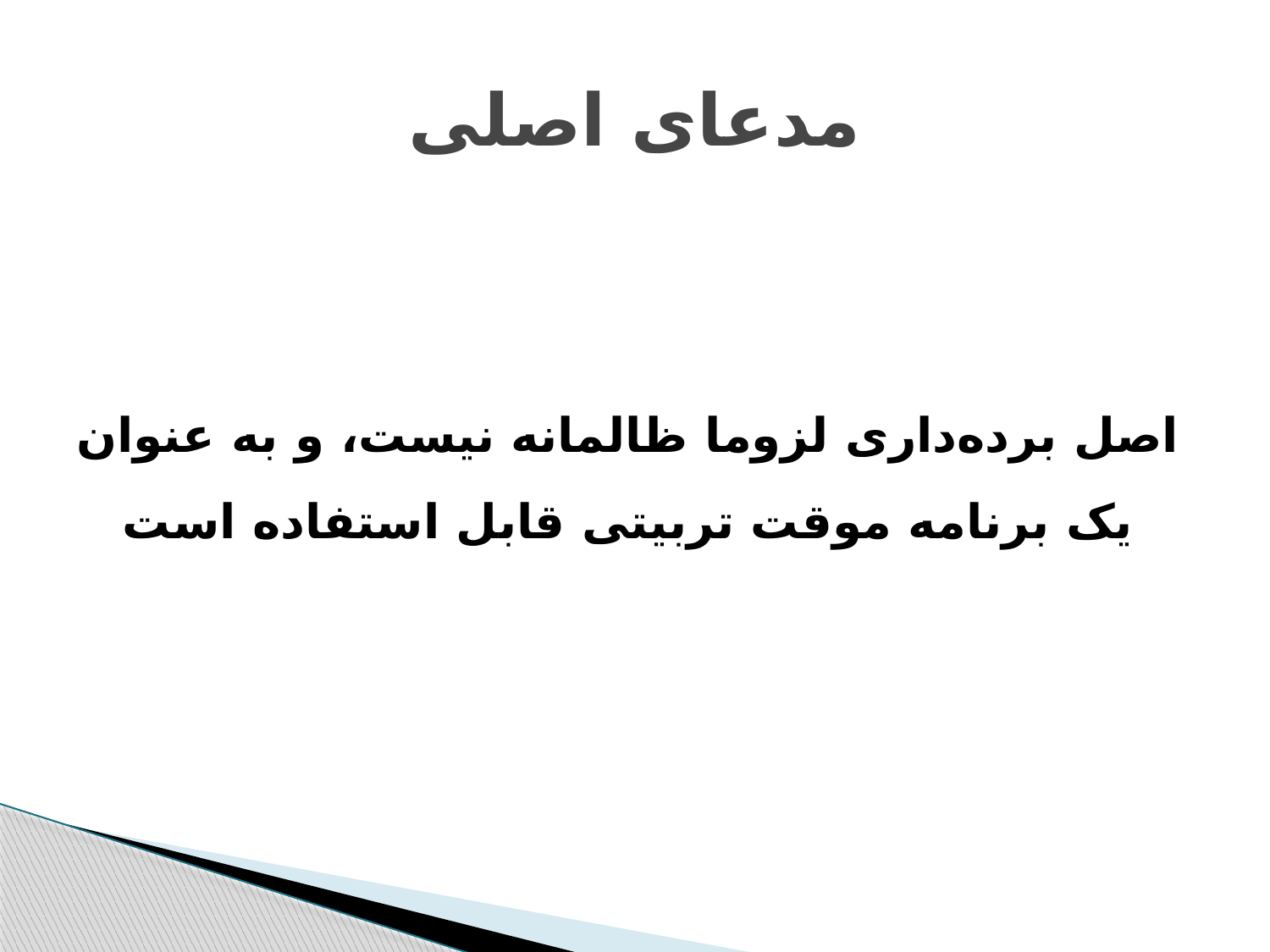

# مدعای اصلی
اصل برده‌داری لزوما ظالمانه نیست، و به عنوان یک برنامه موقت تربیتی قابل استفاده است